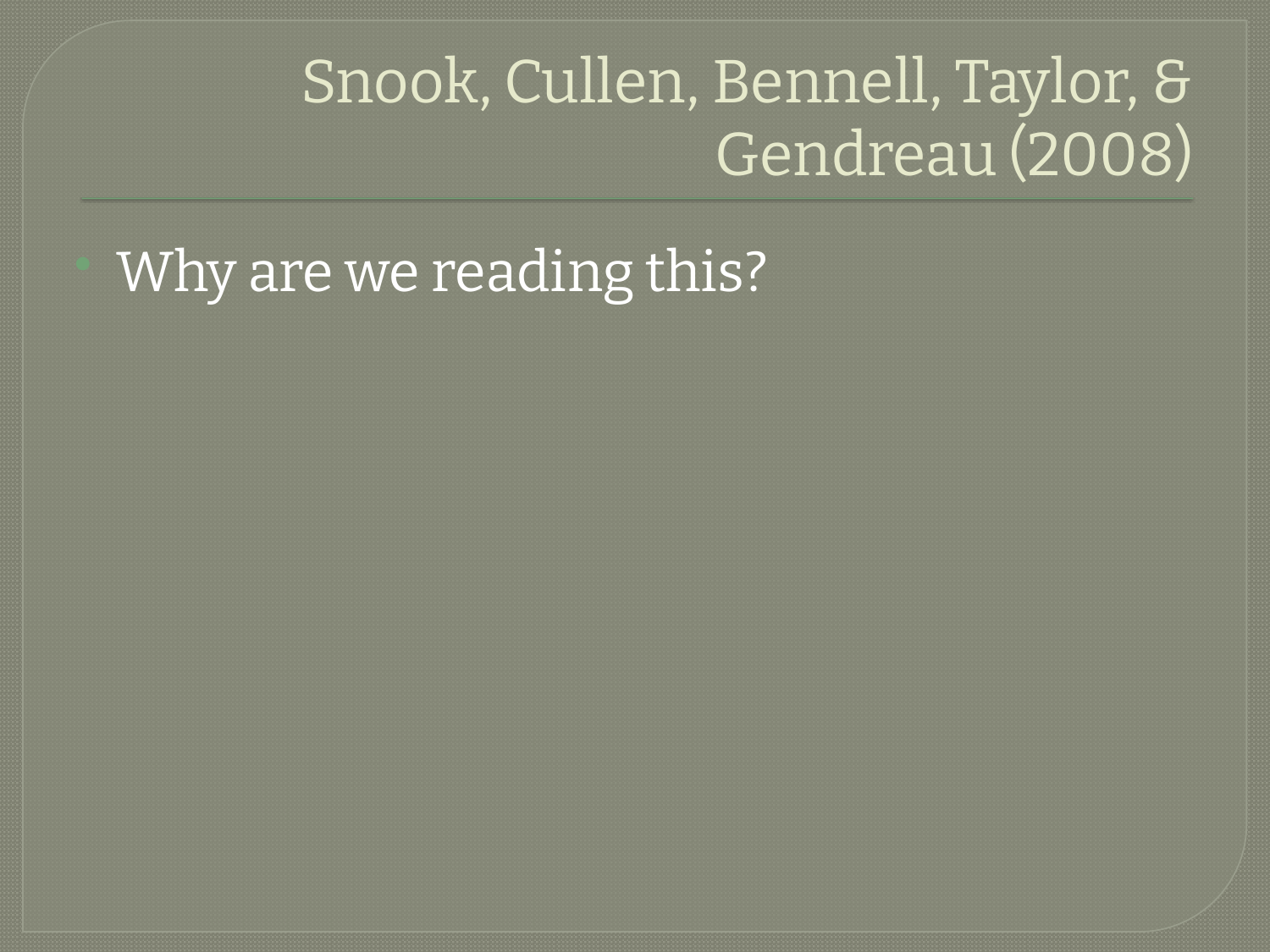

# Snook, Cullen, Bennell, Taylor, & Gendreau (2008)
Why are we reading this?